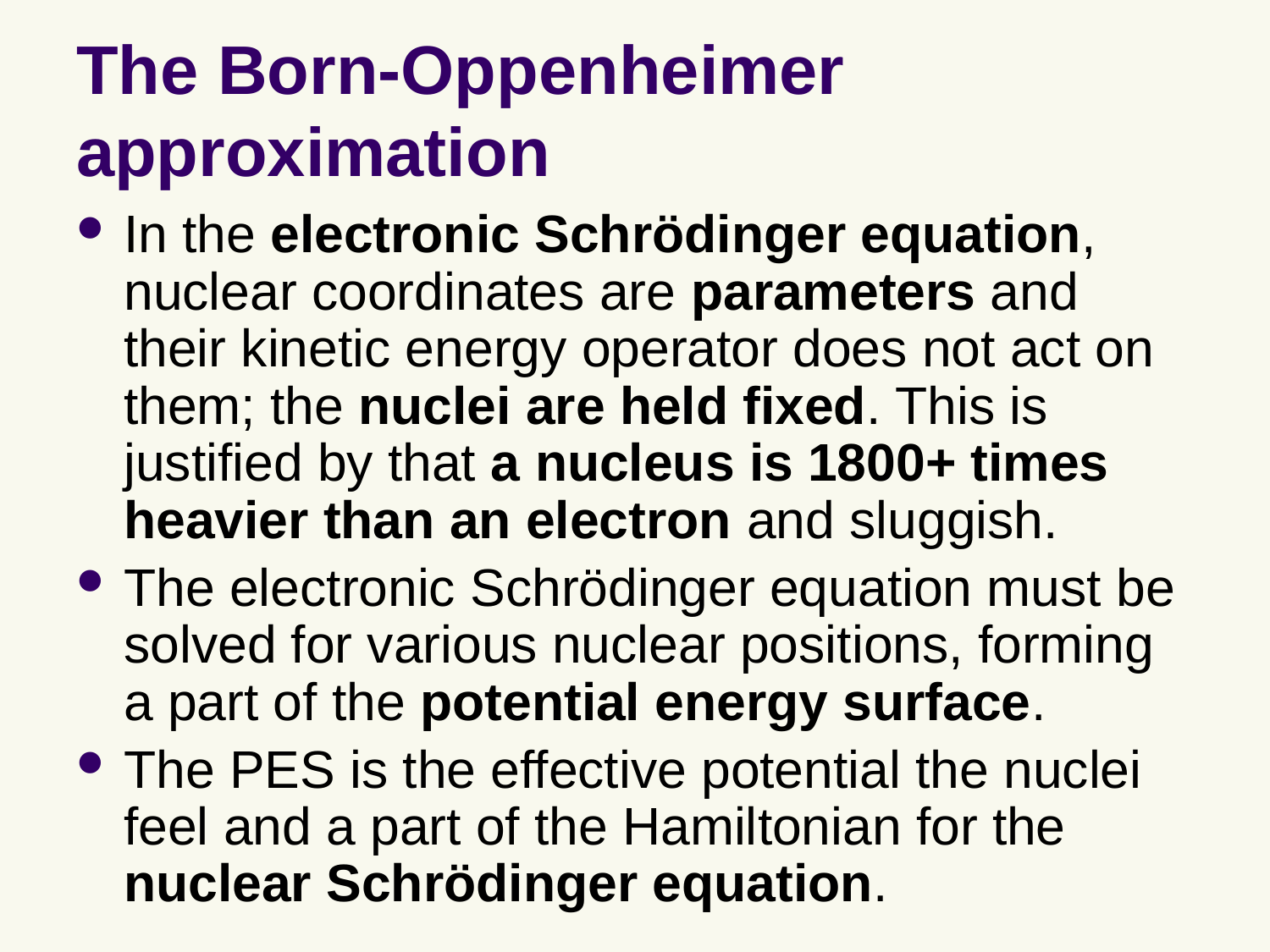

# The Born-Oppenheimer approximation
In the electronic Schrödinger equation, nuclear coordinates are parameters and their kinetic energy operator does not act on them; the nuclei are held fixed. This is justified by that a nucleus is 1800+ times heavier than an electron and sluggish.
The electronic Schrödinger equation must be solved for various nuclear positions, forming a part of the potential energy surface.
The PES is the effective potential the nuclei feel and a part of the Hamiltonian for the nuclear Schrödinger equation.